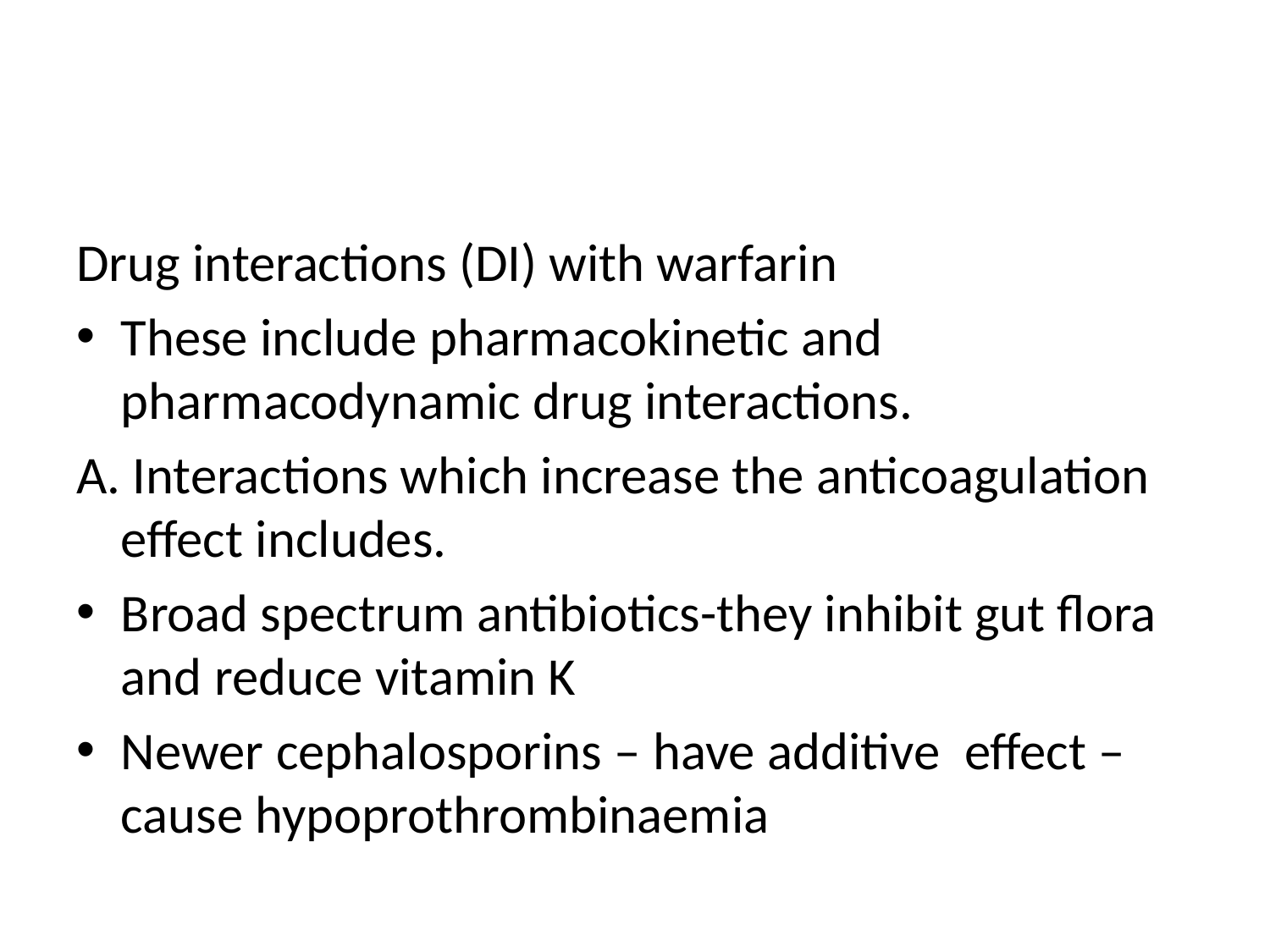

#
Drug interactions (DI) with warfarin
These include pharmacokinetic and pharmacodynamic drug interactions.
A. Interactions which increase the anticoagulation effect includes.
Broad spectrum antibiotics-they inhibit gut flora and reduce vitamin K
Newer cephalosporins – have additive  effect – cause hypoprothrombinaemia